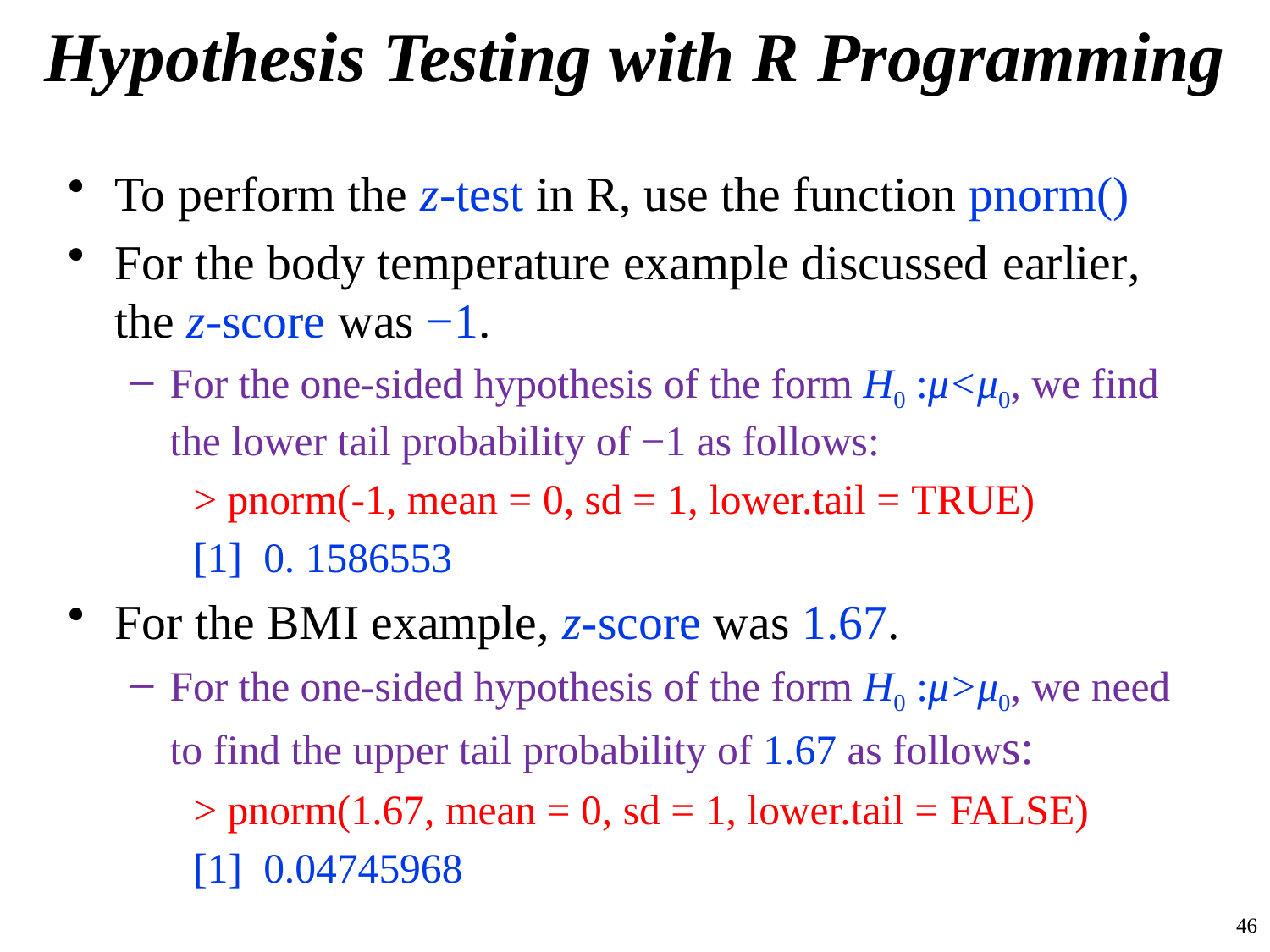

# Hypothesis Testing with R Programming
To perform the z-test in R, use the function pnorm()
For the body temperature example discussed earlier, the z-score was −1.
For the one-sided hypothesis of the form H0 :μ<μ0, we find the lower tail probability of −1 as follows:
	> pnorm(-1, mean = 0, sd = 1, lower.tail = TRUE)
	[1]  0. 1586553
For the BMI example, z-score was 1.67.
For the one-sided hypothesis of the form H0 :μ>μ0, we need to find the upper tail probability of 1.67 as follows:
	> pnorm(1.67, mean = 0, sd = 1, lower.tail = FALSE)
	[1]  0.04745968
46